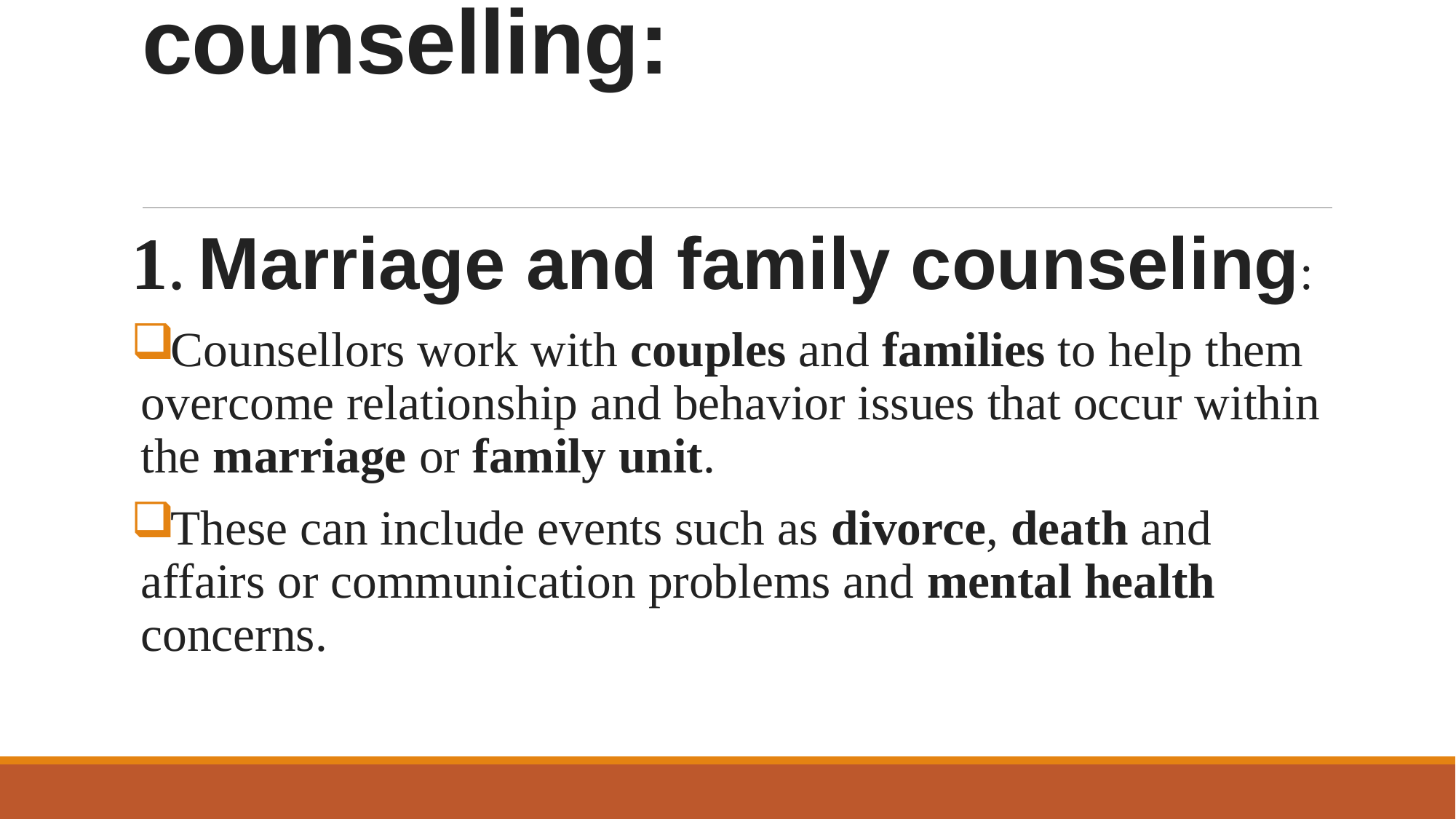

# Most common types of counselling:
1. Marriage and family counseling:
Counsellors work with couples and families to help them overcome relationship and behavior issues that occur within the marriage or family unit.
These can include events such as divorce, death and affairs or communication problems and mental health concerns.